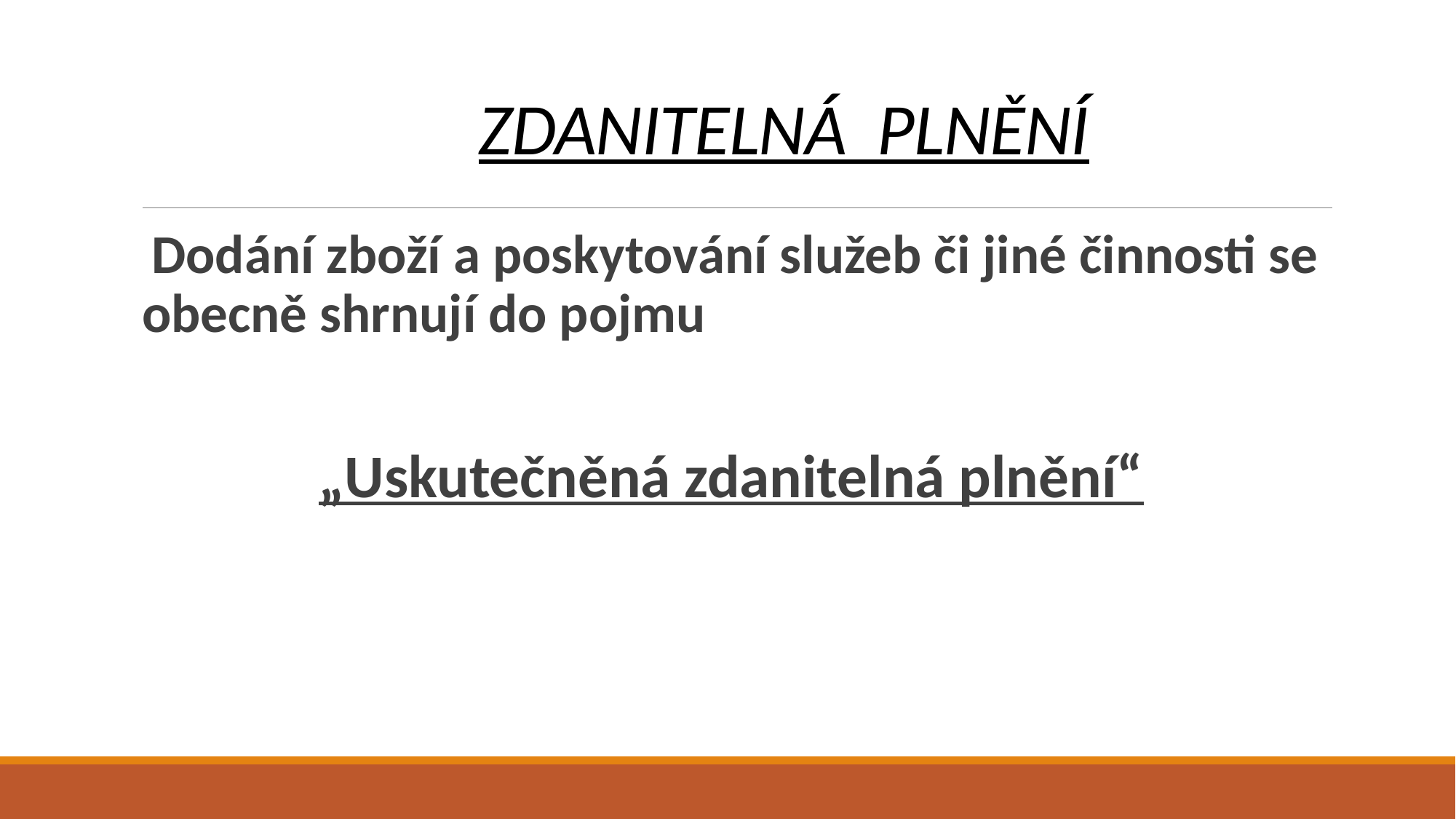

# ZDANITELNÁ  PLNĚNÍ
   Dodání zboží a poskytování služeb či jiné činnosti se obecně shrnují do pojmu

„Uskutečněná zdanitelná plnění“